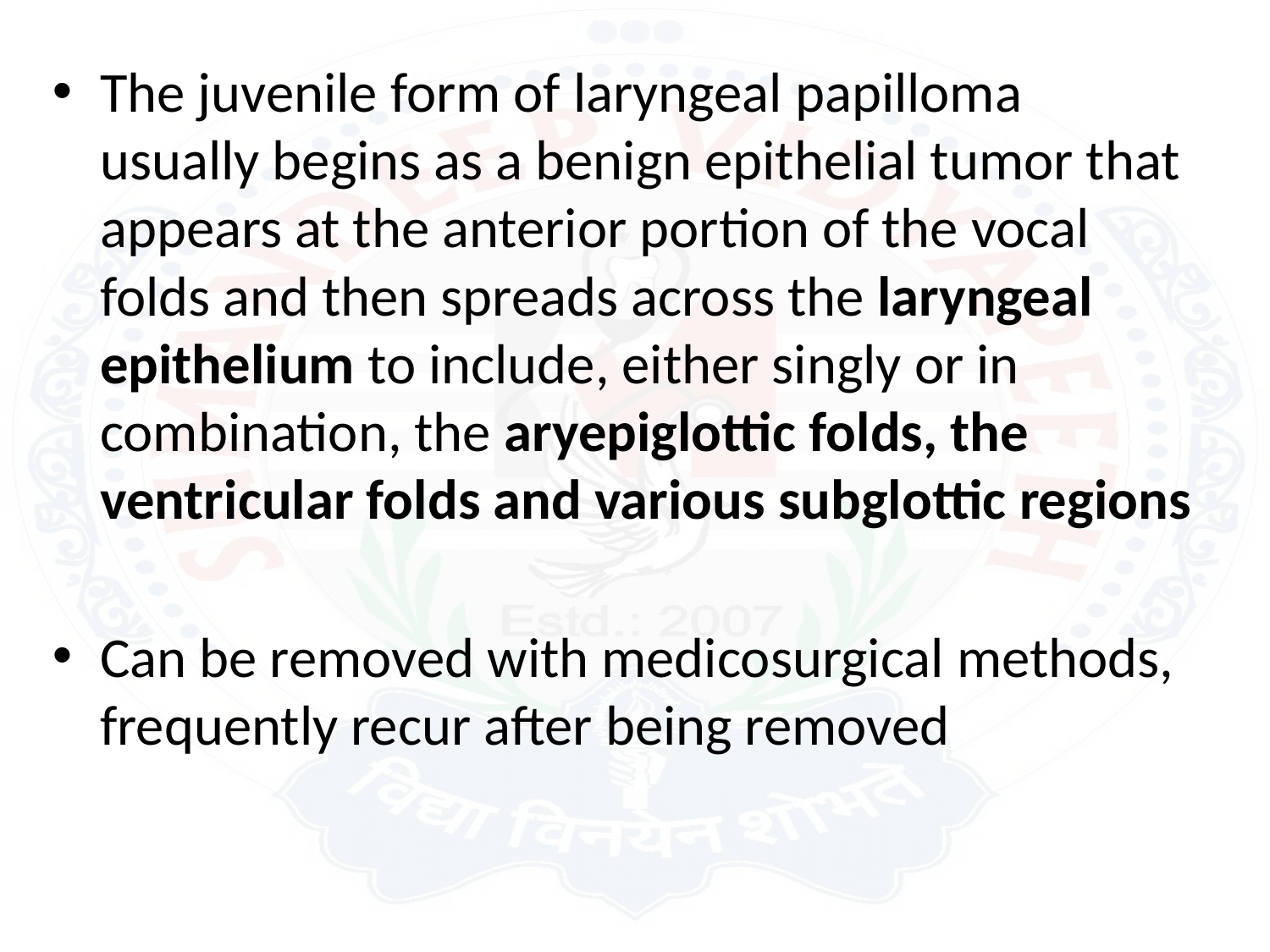

The juvenile form of laryngeal papilloma usually begins as a benign epithelial tumor that appears at the anterior portion of the vocal folds and then spreads across the laryngeal epithelium to include, either singly or in combination, the aryepiglottic folds, the ventricular folds and various subglottic regions

Can be removed with medicosurgical methods, frequently recur after being removed